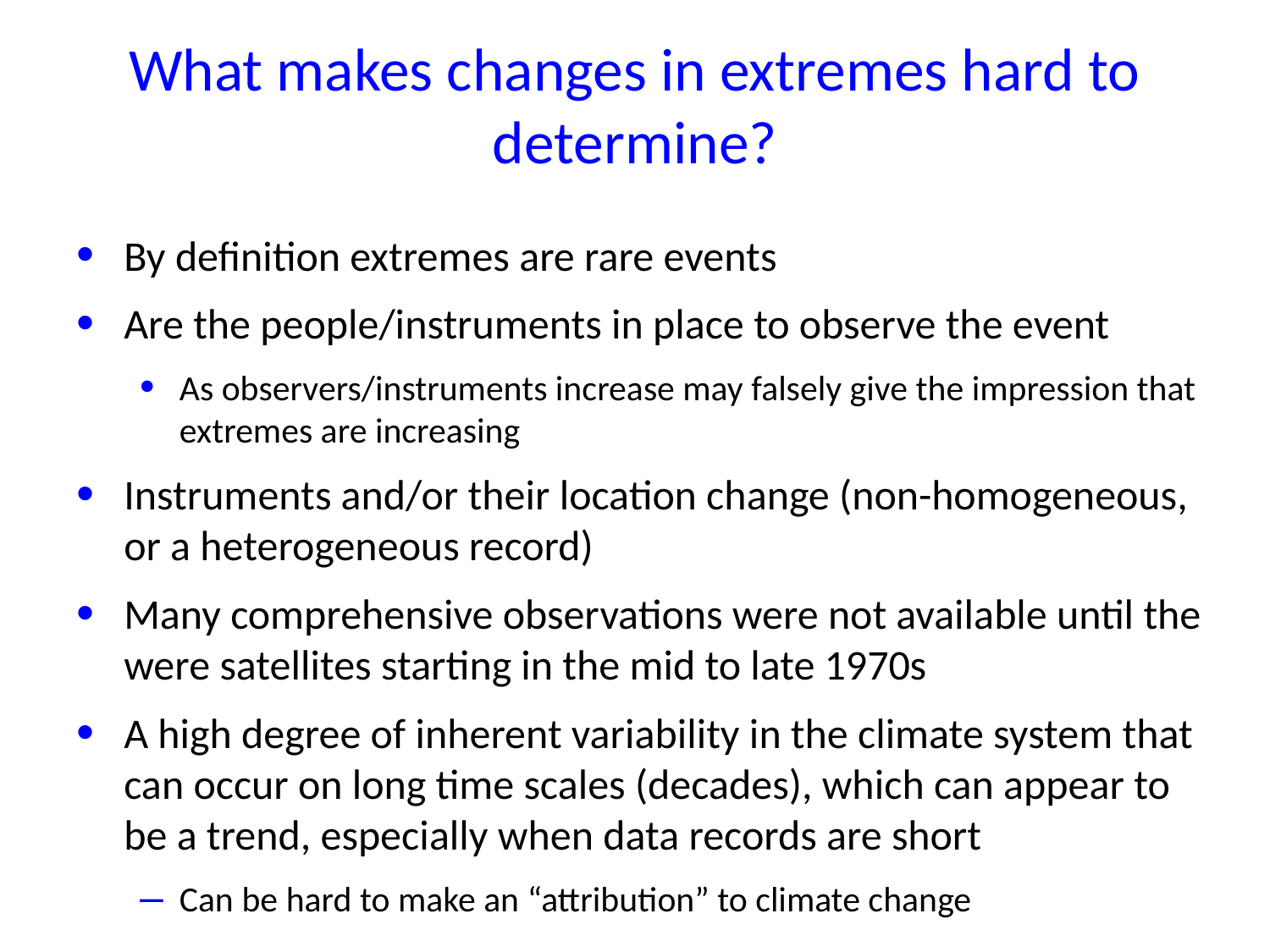

# What makes changes in extremes hard to determine?
By definition extremes are rare events
Are the people/instruments in place to observe the event
As observers/instruments increase may falsely give the impression that extremes are increasing
Instruments and/or their location change (non-homogeneous, or a heterogeneous record)
Many comprehensive observations were not available until the were satellites starting in the mid to late 1970s
A high degree of inherent variability in the climate system that can occur on long time scales (decades), which can appear to be a trend, especially when data records are short
Can be hard to make an “attribution” to climate change